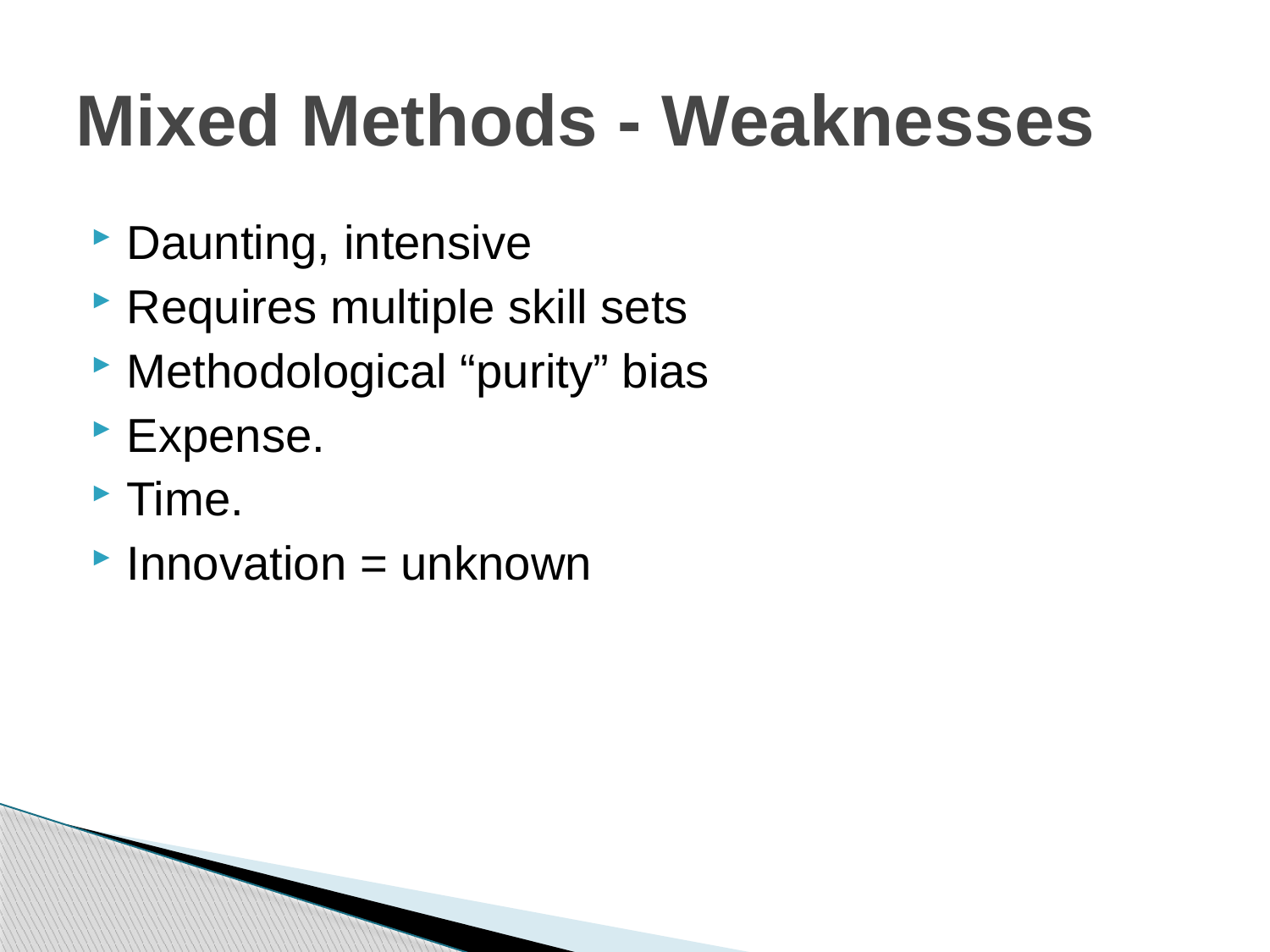

# Mixed Methods - Weaknesses
Daunting, intensive
Requires multiple skill sets
Methodological “purity” bias
Expense.
Time.
Innovation = unknown